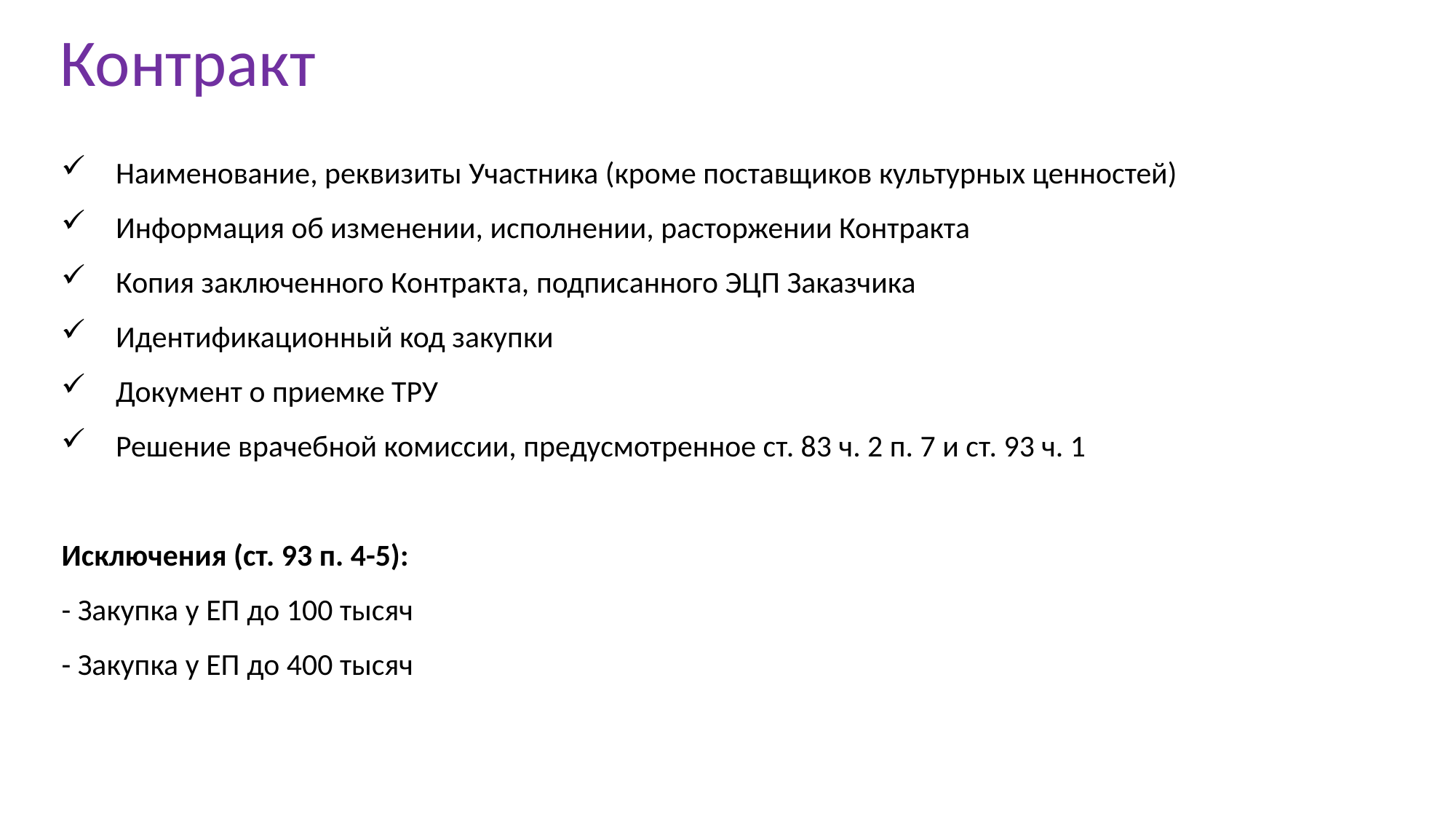

Контракт
Наименование, реквизиты Участника (кроме поставщиков культурных ценностей)
Информация об изменении, исполнении, расторжении Контракта
Копия заключенного Контракта, подписанного ЭЦП Заказчика
Идентификационный код закупки
Документ о приемке ТРУ
Решение врачебной комиссии, предусмотренное ст. 83 ч. 2 п. 7 и ст. 93 ч. 1

Исключения (ст. 93 п. 4-5):
- Закупка у ЕП до 100 тысяч
- Закупка у ЕП до 400 тысяч